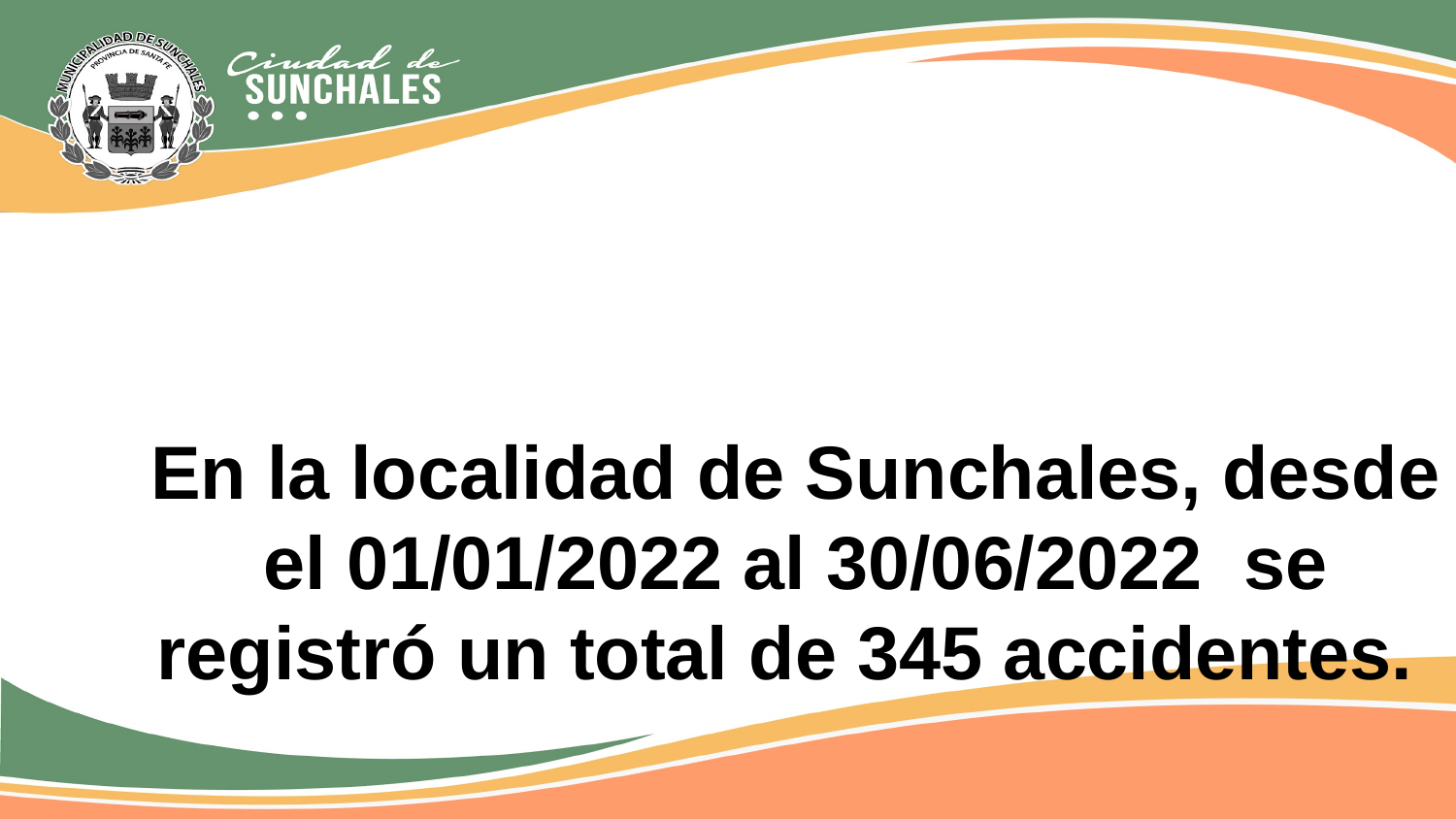

En la localidad de Sunchales, desde el 01/01/2022 al 30/06/2022  se registró un total de 345 accidentes.